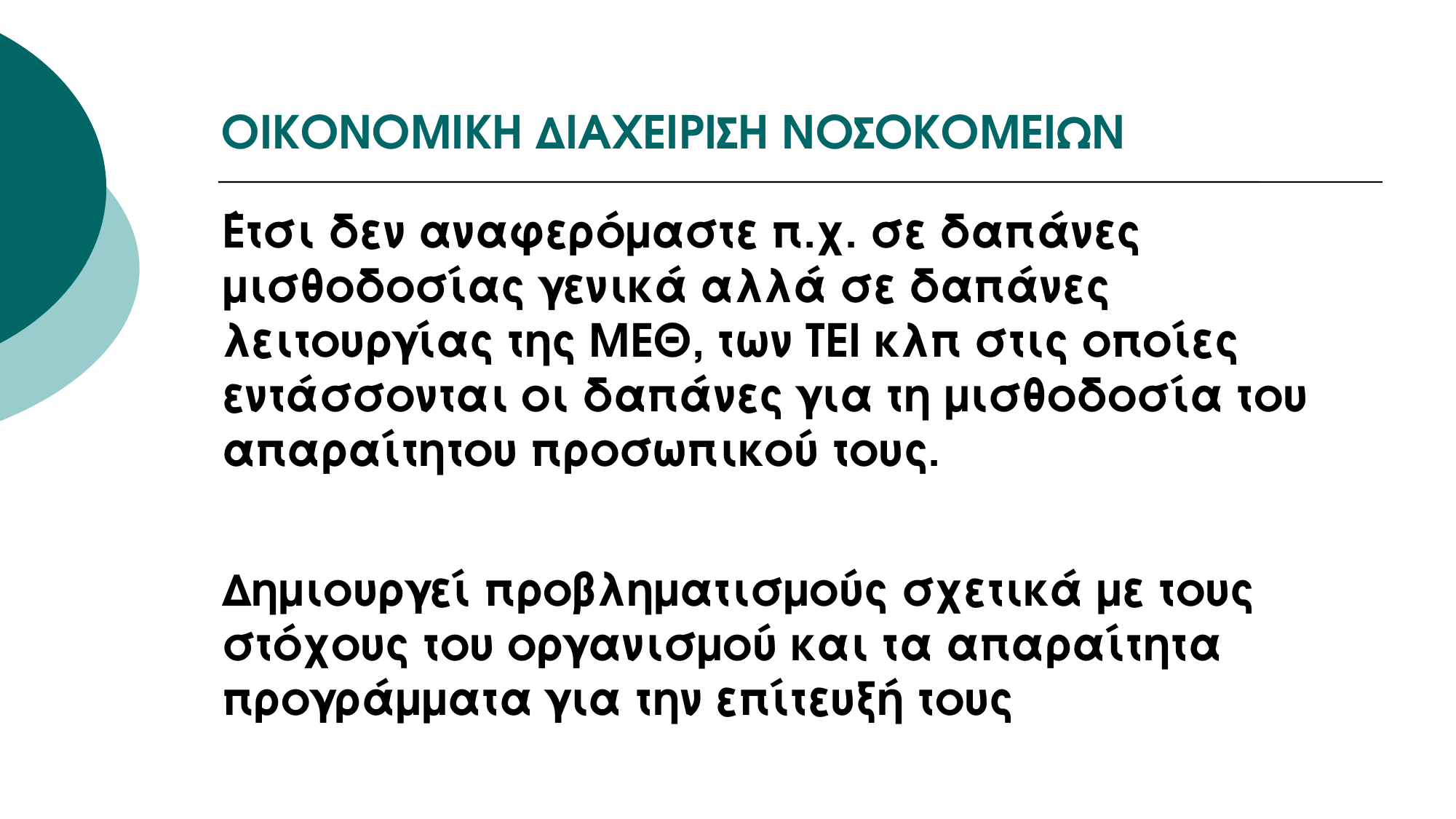

# ΟΙΚΟΝΟΜΙΚΗ ΔΙΑΧΕΙΡΙΣΗ ΝΟΣΟΚΟΜΕΙΩΝ
Έτσι δεν αναφερόμαστε π.χ. σε δαπάνες μισθοδοσίας γενικά αλλά σε δαπάνες λειτουργίας της ΜΕΘ, των ΤΕΙ κλπ στις οποίες εντάσσονται οι δαπάνες για τη μισθοδοσία του απαραίτητου προσωπικού τους.

Δημιουργεί προβληματισμούς σχετικά με τους στόχους του οργανισμού και τα απαραίτητα προγράμματα για την επίτευξή τους